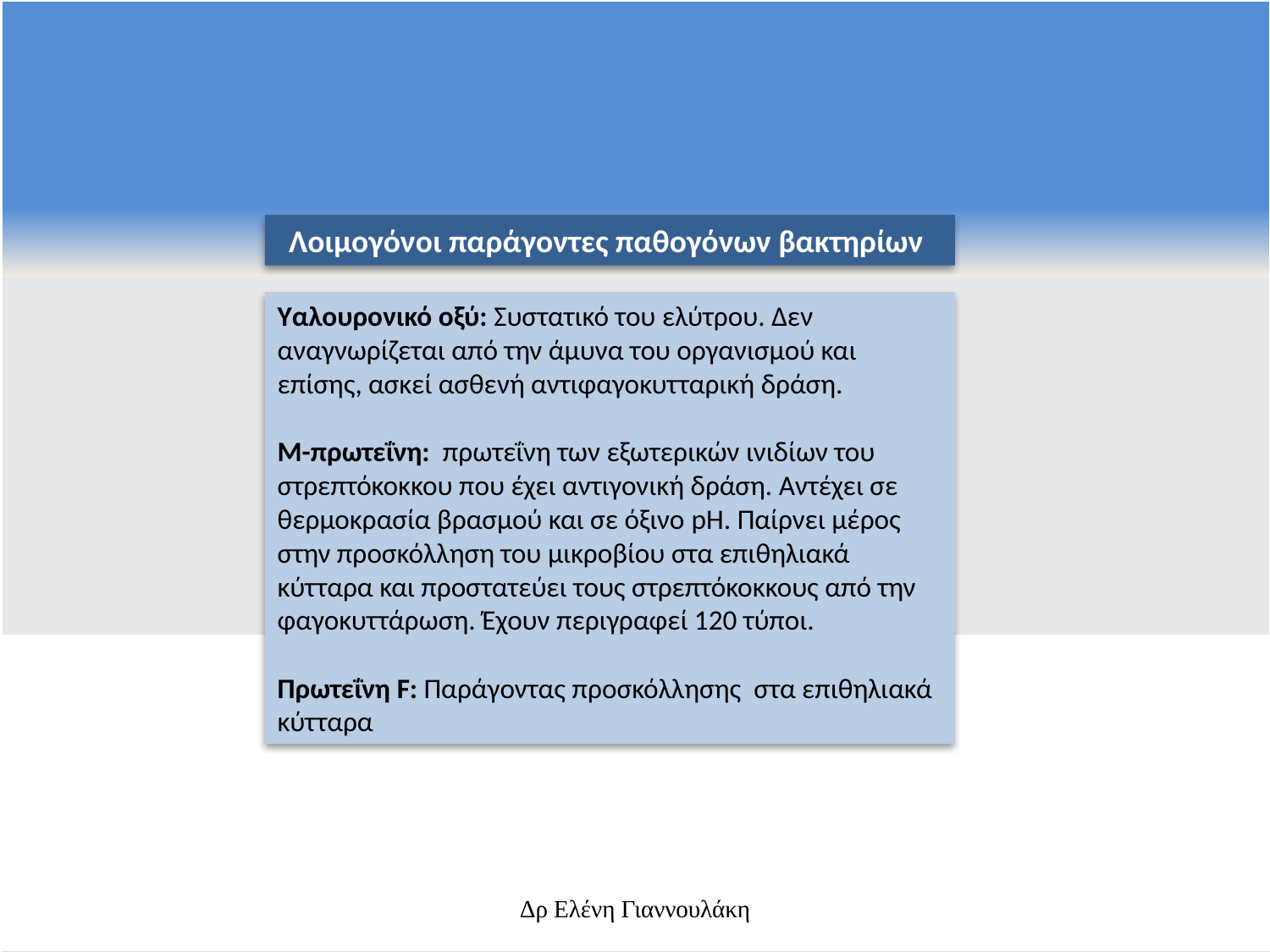

Λοιμογόνοι παράγοντες παθογόνων βακτηρίων
Υαλουρονικό οξύ: Συστατικό του ελύτρου. Δεν αναγνωρίζεται από την άμυνα του οργανισμού και επίσης, ασκεί ασθενή αντιφαγοκυτταρική δράση.

Μ-πρωτεΐνη:  πρωτεΐνη των εξωτερικών ινιδίων του στρεπτόκοκκου που έχει αντιγονική δράση. Αντέχει σε θερμοκρασία βρασμού και σε όξινο pH. Παίρνει μέρος στην προσκόλληση του μικροβίου στα επιθηλιακά κύτταρα και προστατεύει τους στρεπτόκοκκους από την φαγοκυττάρωση. Έχουν περιγραφεί 120 τύποι.

Πρωτεΐνη F: Παράγοντας προσκόλλησης  στα επιθηλιακά κύτταρα
Δρ Ελένη Γιαννουλάκη